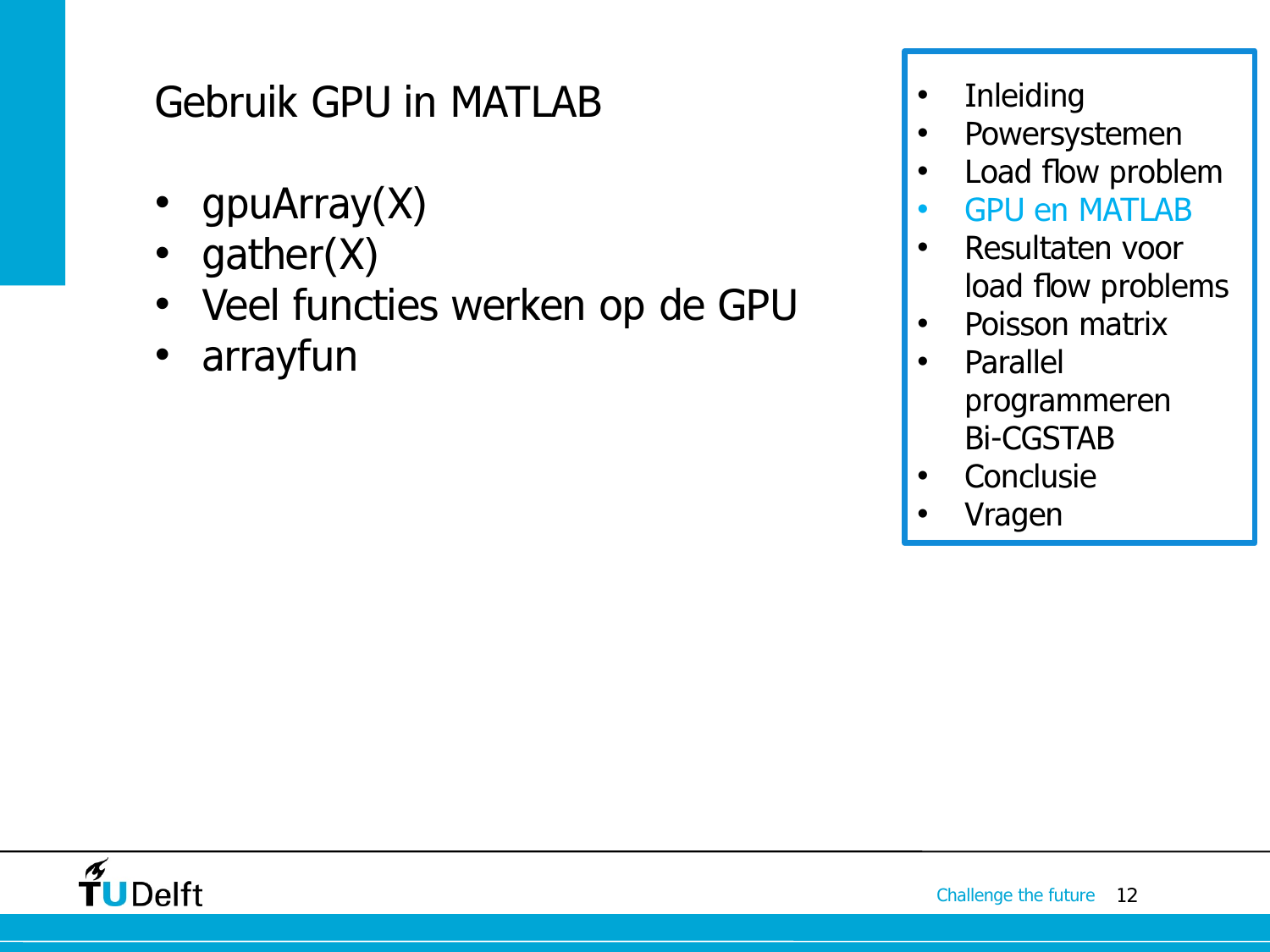

#
Gebruik GPU in MATLAB

gpuArray(X)
gather(X)
Veel functies werken op de GPU
arrayfun

Inleiding
Powersystemen
Load flow problem
GPU en MATLAB
Resultaten voor
load flow problems
Poisson matrix
Parallel programmeren
Bi-CGSTAB
Conclusie
Vragen